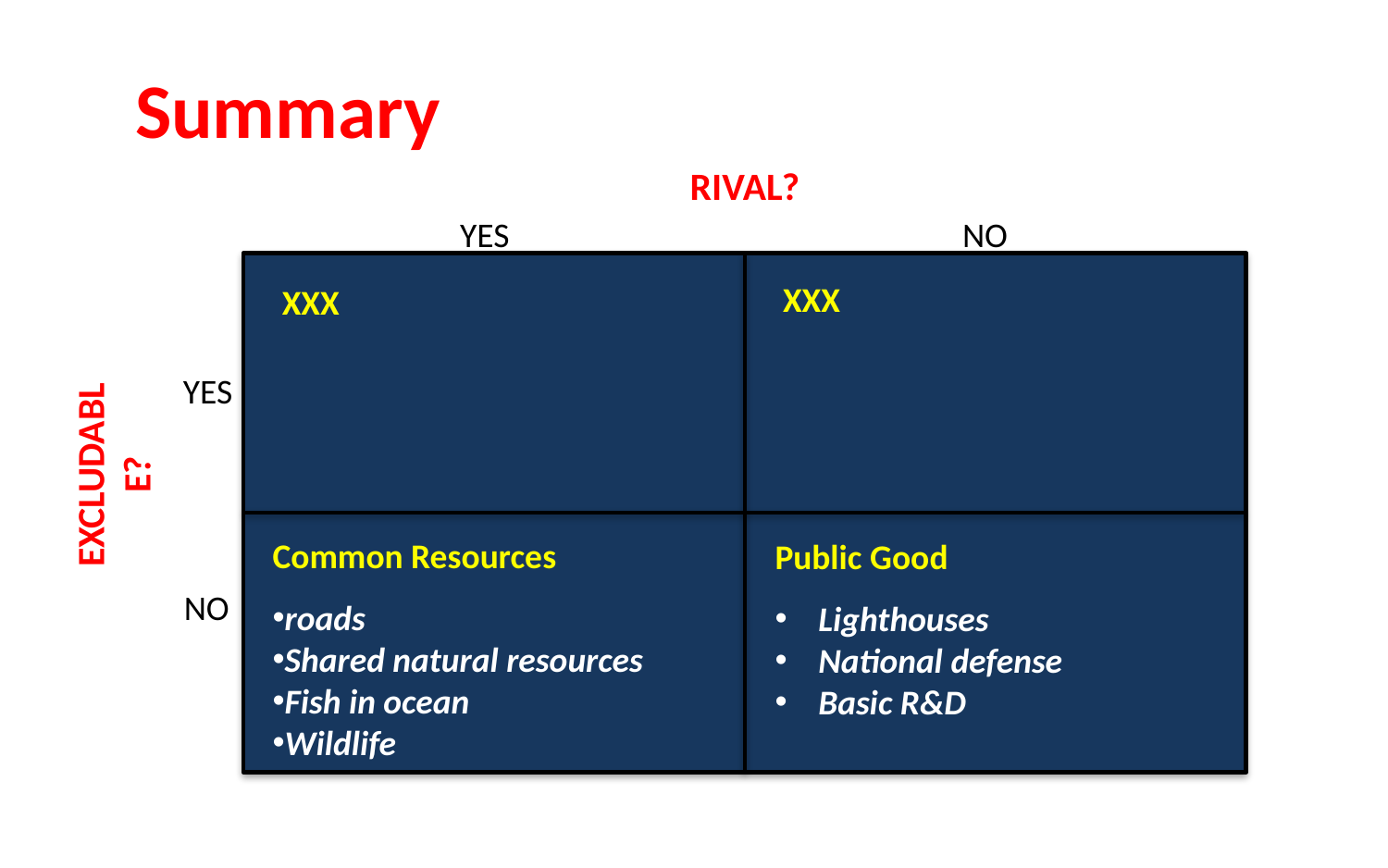

Summary
RIVAL?
YES
NO

XXX
XXX
YES
EXCLUDABLE?
Common Resources

roads
Shared natural resources
Fish in ocean
Wildlife
Public Good

Lighthouses
National defense
Basic R&D

NO